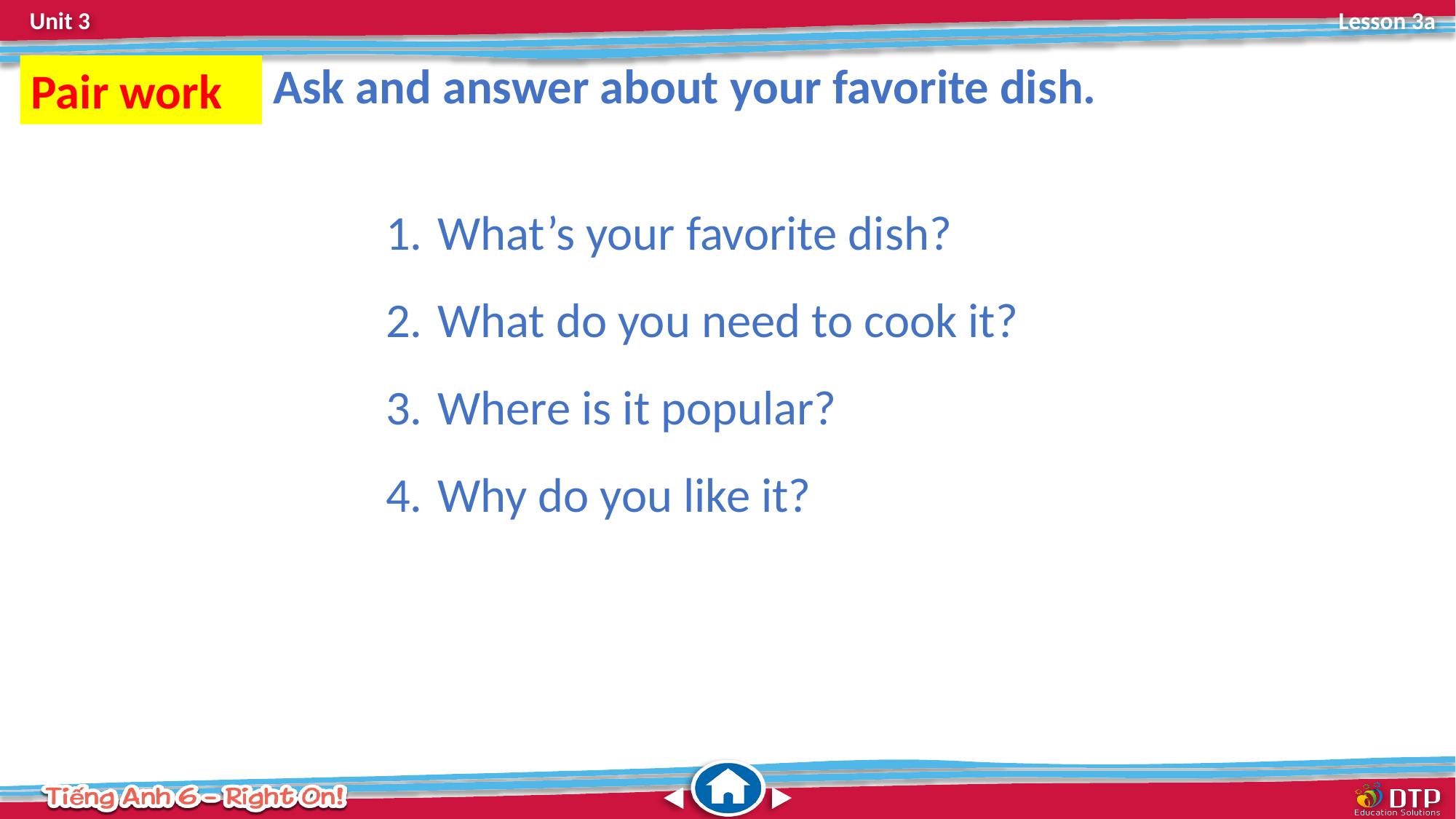

Ask and answer about your favorite dish.
Pair work
 What’s your favorite dish?
 What do you need to cook it?
 Where is it popular?
 Why do you like it?